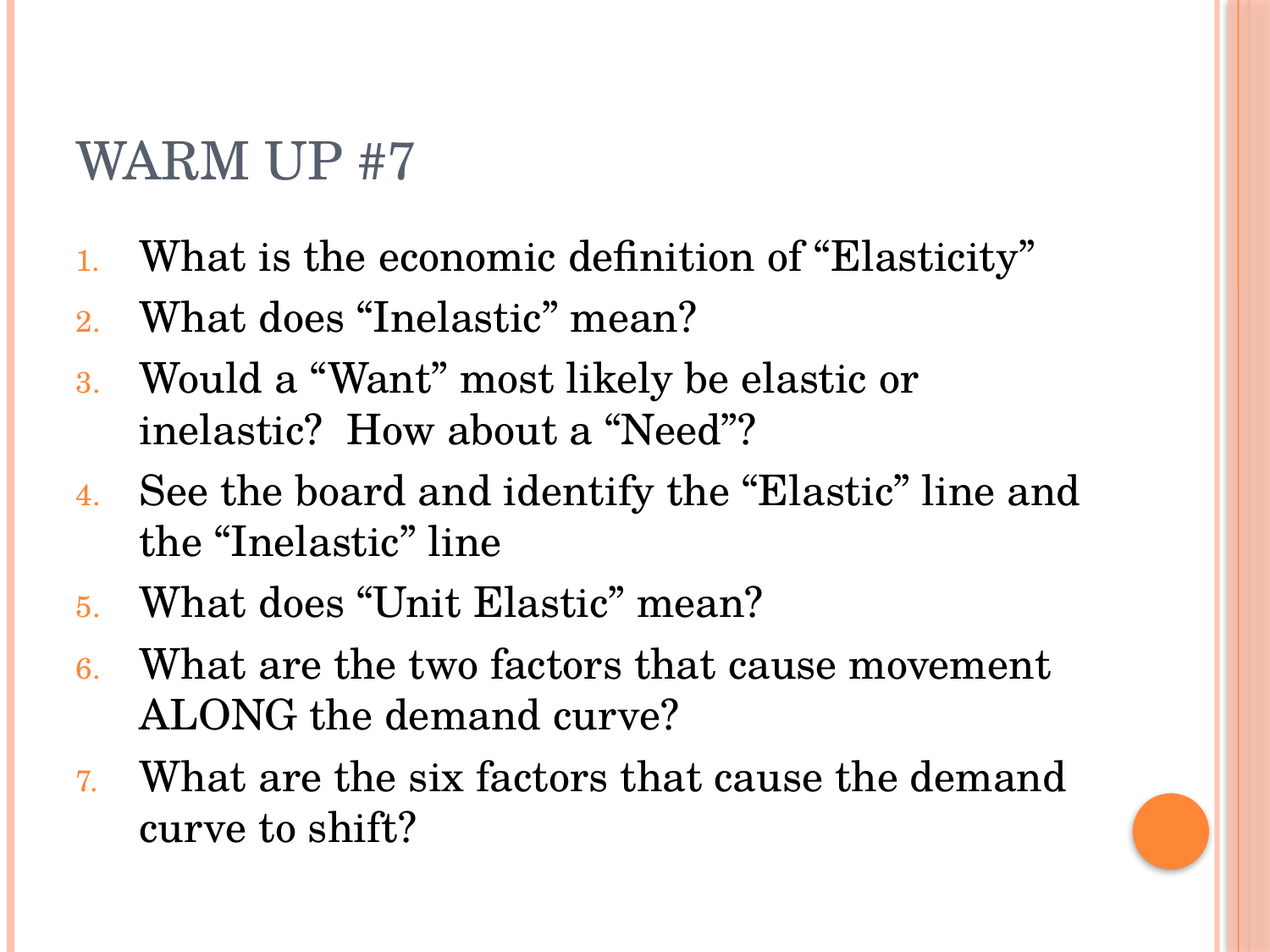

# Warm Up #7
What is the economic definition of “Elasticity”
What does “Inelastic” mean?
Would a “Want” most likely be elastic or inelastic?  How about a “Need”?
See the board and identify the “Elastic” line and the “Inelastic” line
What does “Unit Elastic” mean?
What are the two factors that cause movement ALONG the demand curve?
What are the six factors that cause the demand curve to shift?